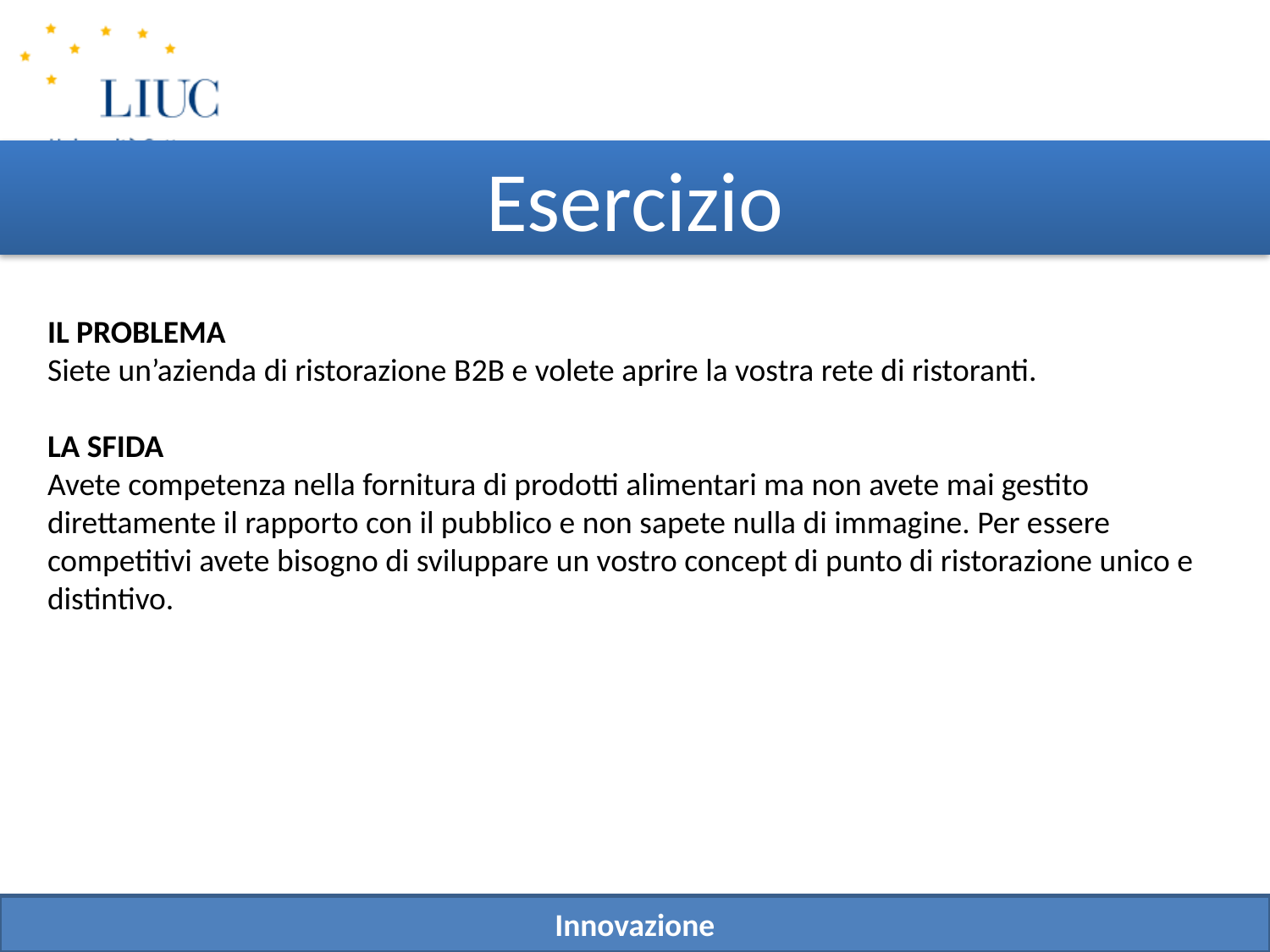

Esercizio
IL PROBLEMA
Siete un’azienda di ristorazione B2B e volete aprire la vostra rete di ristoranti.
LA SFIDA
Avete competenza nella fornitura di prodotti alimentari ma non avete mai gestito direttamente il rapporto con il pubblico e non sapete nulla di immagine. Per essere competitivi avete bisogno di sviluppare un vostro concept di punto di ristorazione unico e  distintivo.